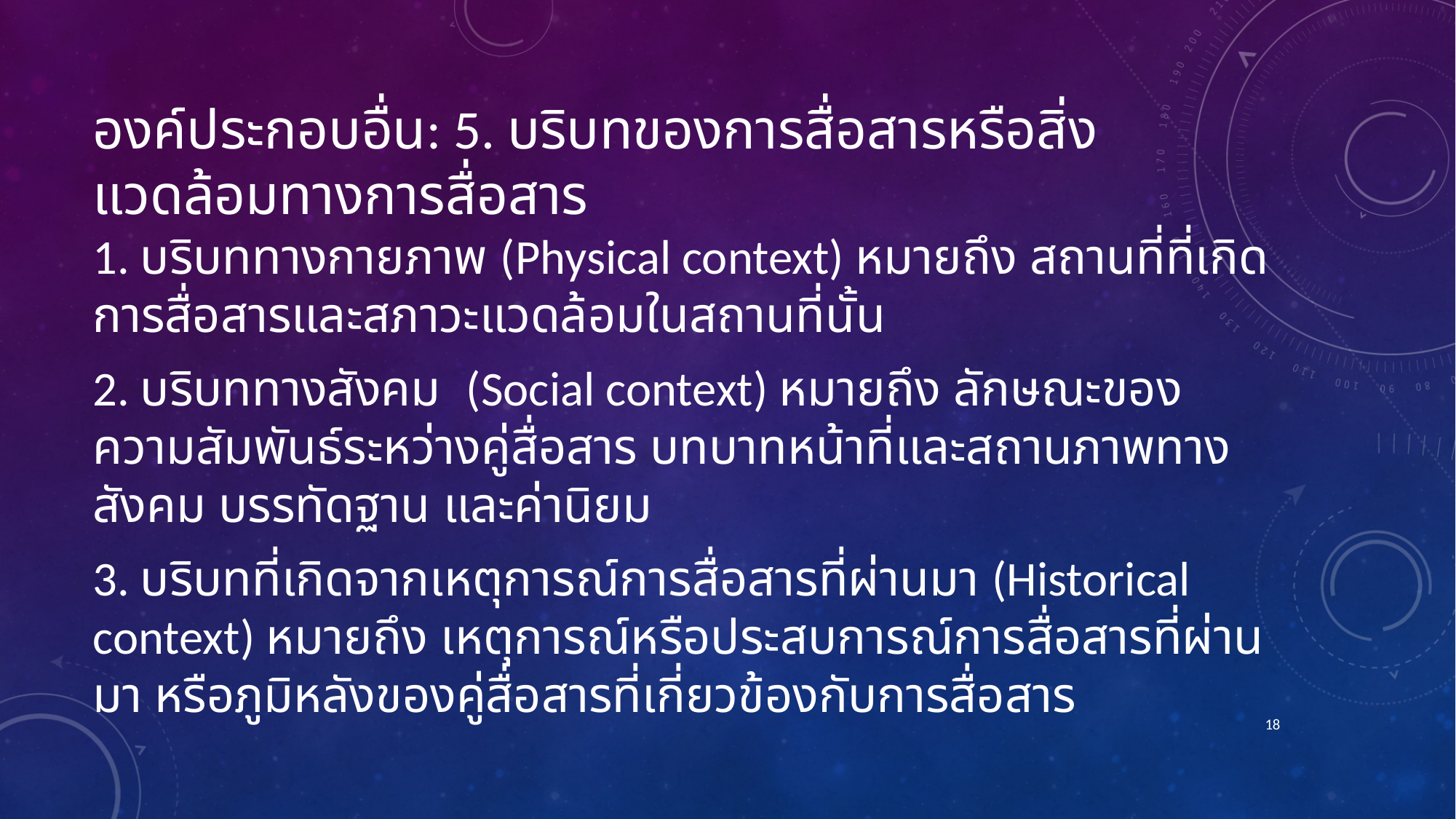

# องค์ประกอบอื่น: 5. บริบทของการสื่อสารหรือสิ่งแวดล้อมทางการสื่อสาร
1. บริบททางกายภาพ (Physical context) หมายถึง สถานที่ที่เกิดการสื่อสารและสภาวะแวดล้อมในสถานที่นั้น
2. บริบททางสังคม  (Social context) หมายถึง ลักษณะของความสัมพันธ์ระหว่างคู่สื่อสาร บทบาทหน้าที่และสถานภาพทางสังคม บรรทัดฐาน และค่านิยม
3. บริบทที่เกิดจากเหตุการณ์การสื่อสารที่ผ่านมา (Historical context) หมายถึง เหตุการณ์หรือประสบการณ์การสื่อสารที่ผ่านมา หรือภูมิหลังของคู่สื่อสารที่เกี่ยวข้องกับการสื่อสาร
18